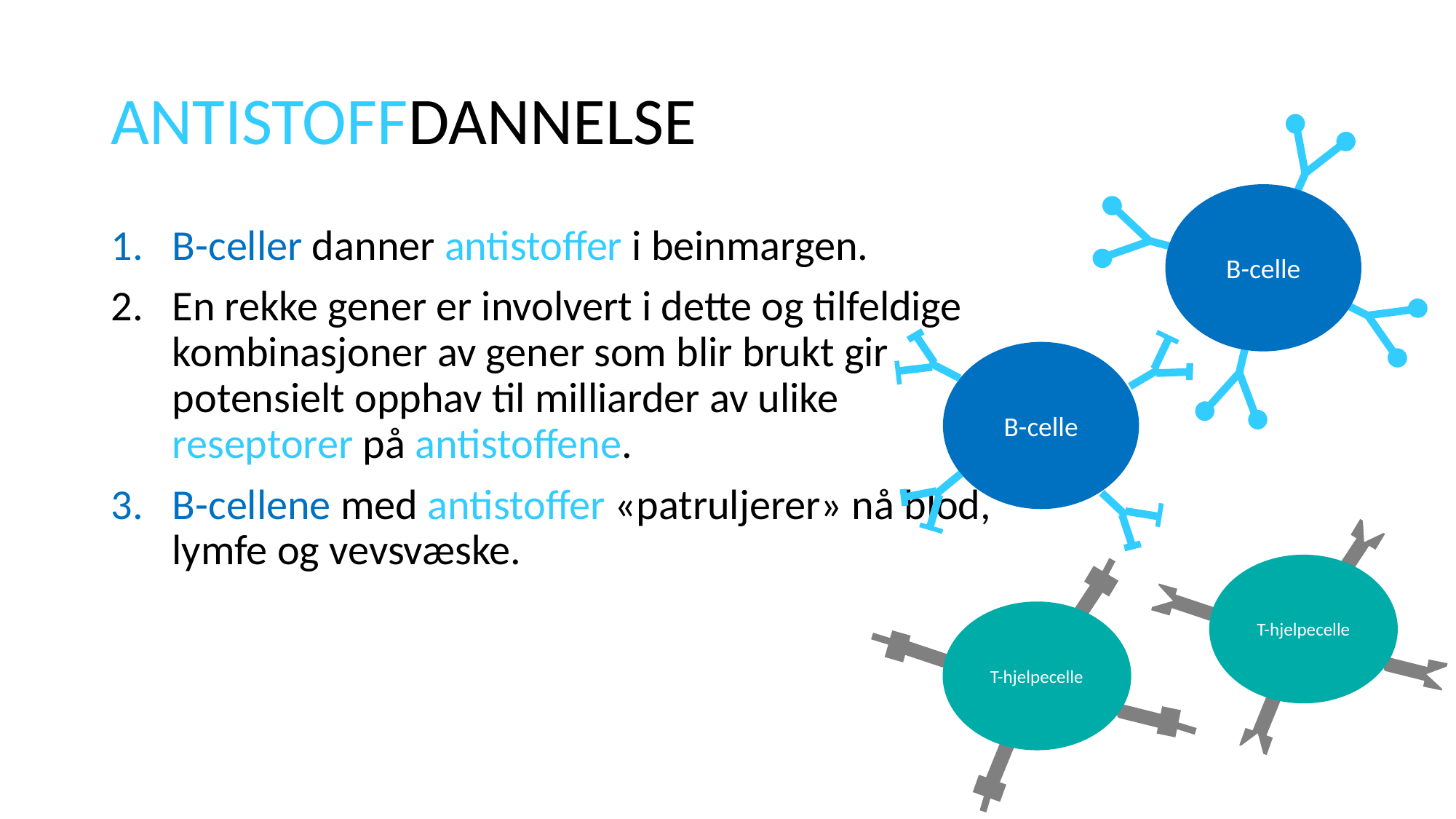

# ANTISTOFFDANNELSE

B-celle

B-celler danner antistoffer i beinmargen.
En rekke gener er involvert i dette og tilfeldige kombinasjoner av gener som blir brukt gir potensielt opphav til milliarder av ulike reseptorer på antistoffene.
B-cellene med antistoffer «patruljerer» nå blod, lymfe og vevsvæske.

B-celle

T-hjelpecelle

T-hjelpecelle